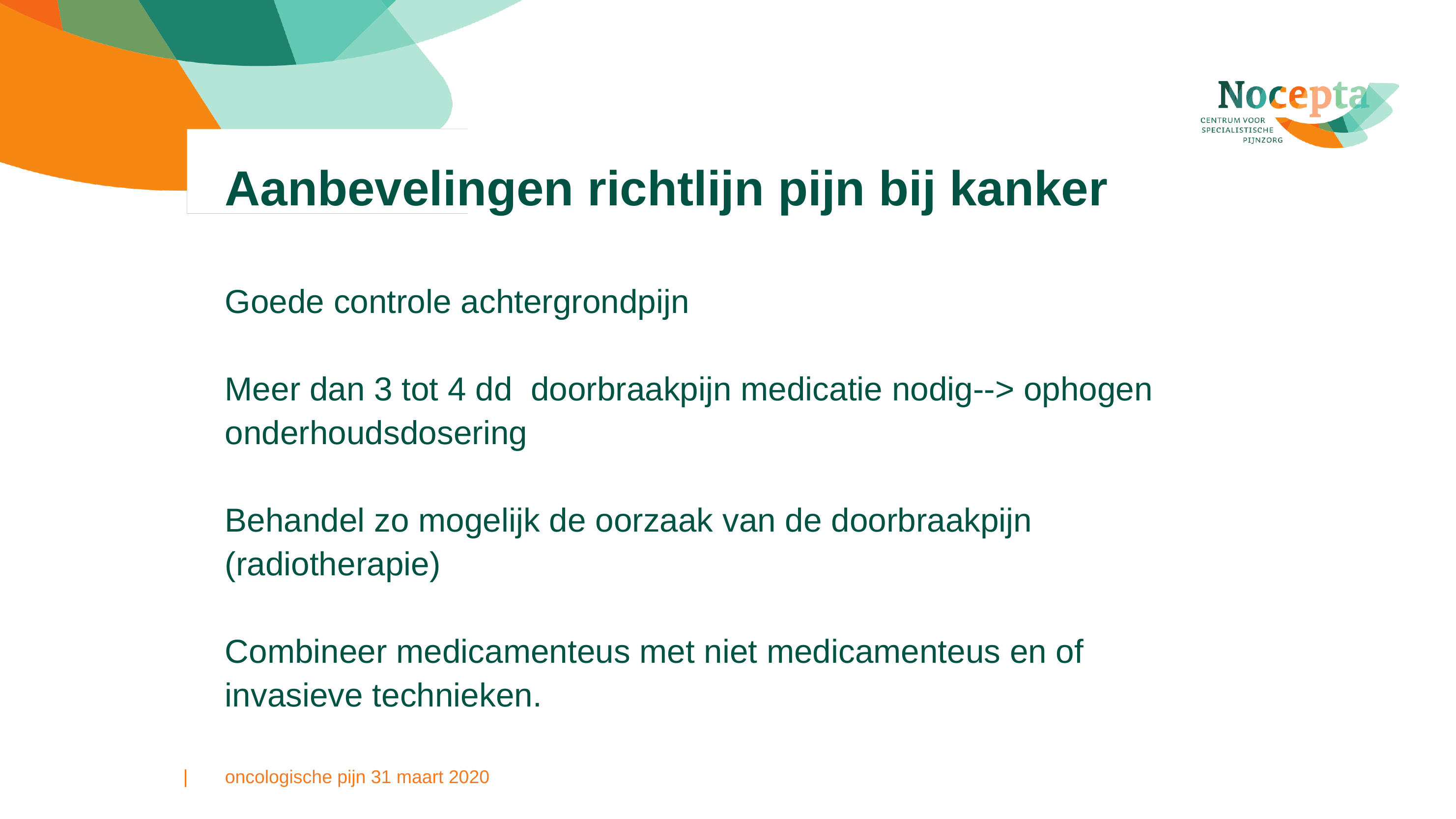

# Aanbevelingen richtlijn pijn bij kanker

Goede controle achtergrondpijn

Meer dan 3 tot 4 dd  doorbraakpijn medicatie nodig--> ophogen onderhoudsdosering

Behandel zo mogelijk de oorzaak van de doorbraakpijn (radiotherapie)

Combineer medicamenteus met niet medicamenteus en of invasieve technieken.
oncologische pijn 31 maart 2020